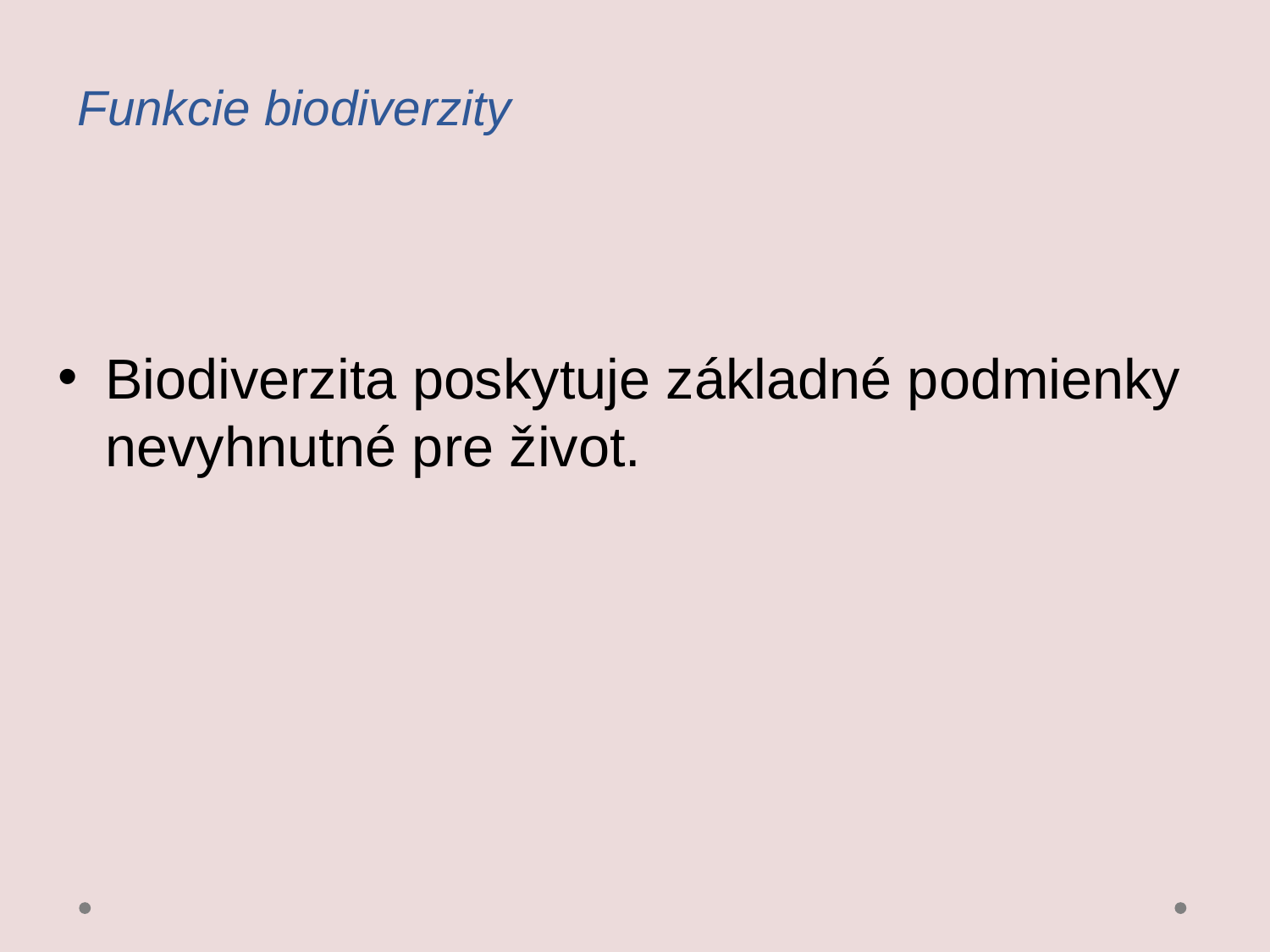

# Funkcie biodiverzity
Biodiverzita poskytuje základné podmienky nevyhnutné pre život.